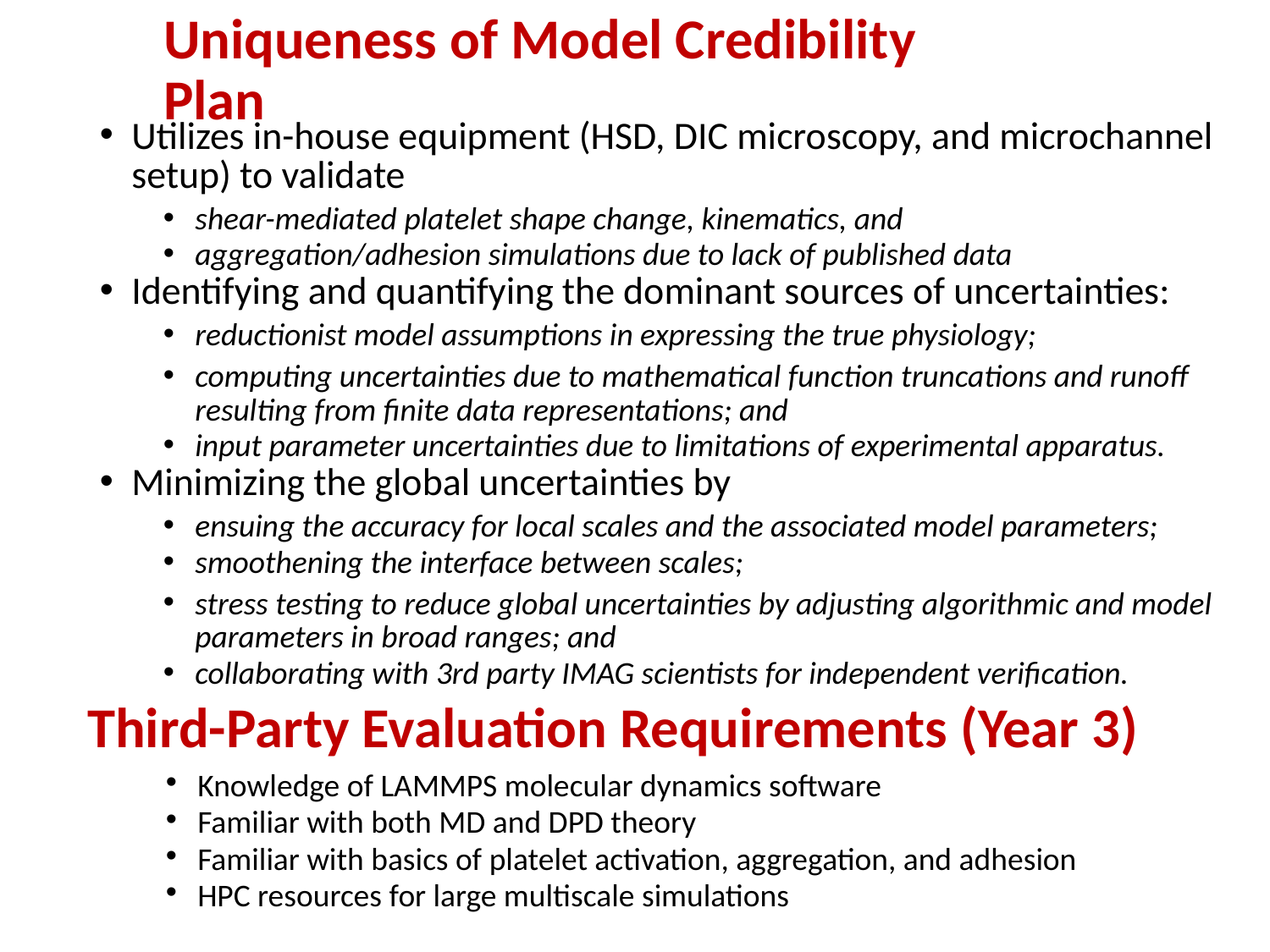

Uniqueness of Model Credibility Plan
Utilizes in-house equipment (HSD, DIC microscopy, and microchannel setup) to validate
shear-mediated platelet shape change, kinematics, and
aggregation/adhesion simulations due to lack of published data
Identifying and quantifying the dominant sources of uncertainties:
reductionist model assumptions in expressing the true physiology;
computing uncertainties due to mathematical function truncations and runoff resulting from finite data representations; and
input parameter uncertainties due to limitations of experimental apparatus.
Minimizing the global uncertainties by
ensuing the accuracy for local scales and the associated model parameters;
smoothening the interface between scales;
stress testing to reduce global uncertainties by adjusting algorithmic and model parameters in broad ranges; and
collaborating with 3rd party IMAG scientists for independent verification.
# Third-Party Evaluation Requirements (Year 3)
Knowledge of LAMMPS molecular dynamics software
Familiar with both MD and DPD theory
Familiar with basics of platelet activation, aggregation, and adhesion
HPC resources for large multiscale simulations